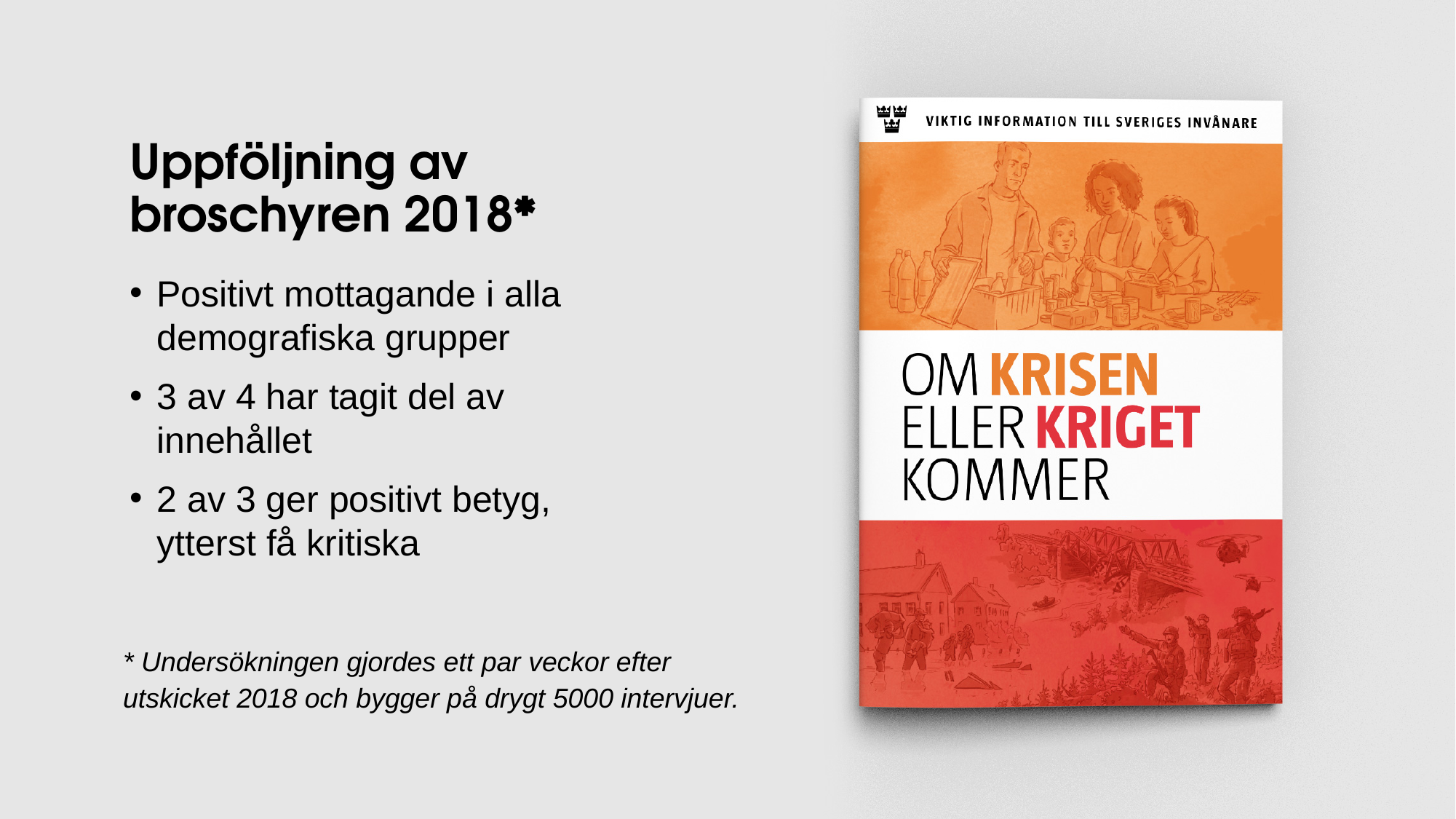

# Uppföljning av broschyren 2018*
Positivt mottagande i alla demografiska grupper
3 av 4 har tagit del av innehållet
2 av 3 ger positivt betyg, ytterst få kritiska
* Undersökningen gjordes ett par veckor efter utskicket 2018 och bygger på drygt 5000 intervjuer.